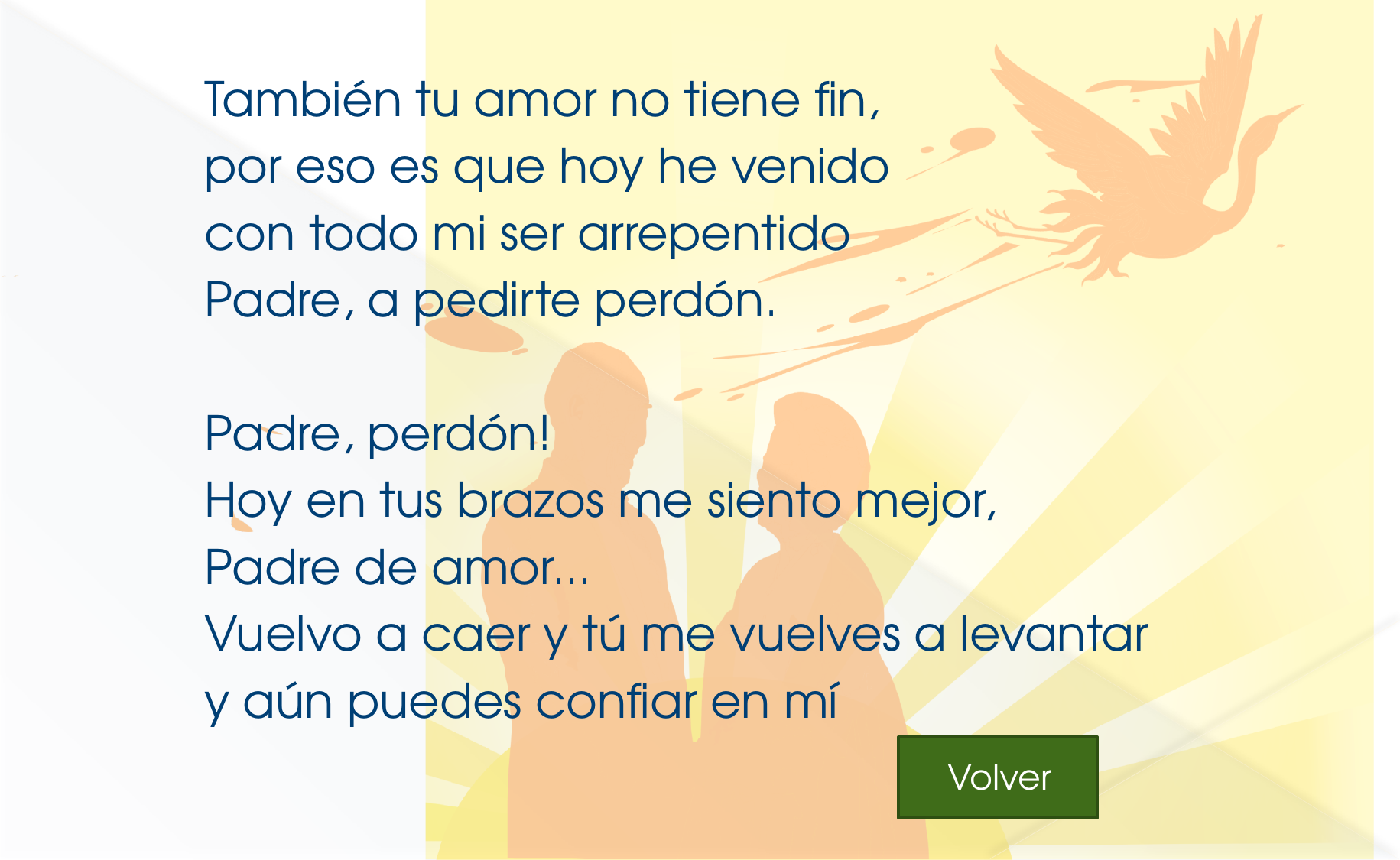

También tu amor no tiene fin,
por eso es que hoy he venido
con todo mi ser arrepentido
Padre, a pedirte perdón.

Padre, perdón!
Hoy en tus brazos me siento mejor,
Padre de amor...
Vuelvo a caer y tú me vuelves a levantar
y aún puedes confiar en mí
#

 Volver